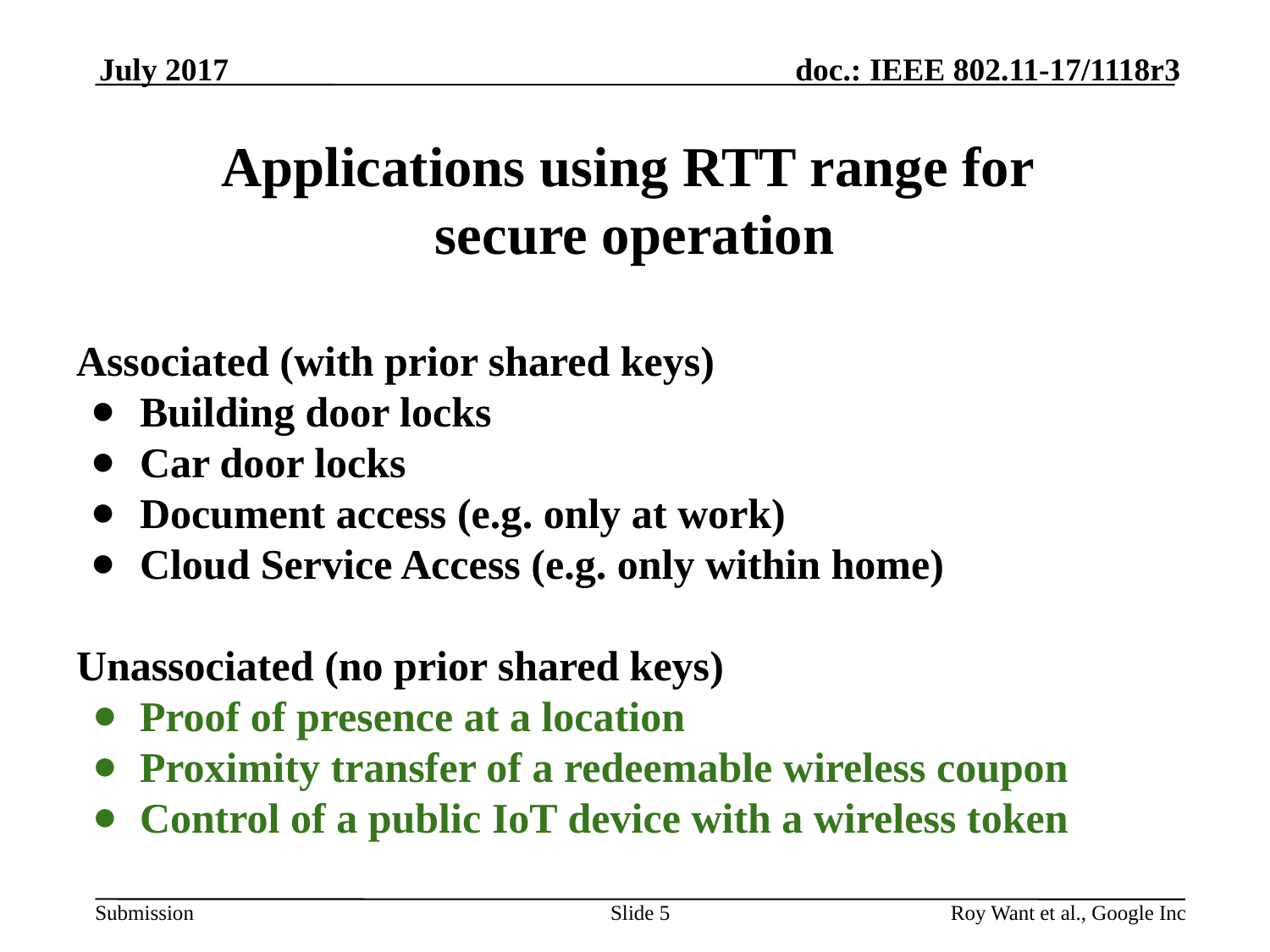

July 2017
# Applications using RTT range for secure operation
Associated (with prior shared keys)
Building door locks
Car door locks
Document access (e.g. only at work)
Cloud Service Access (e.g. only within home)
Unassociated (no prior shared keys)
Proof of presence at a location
Proximity transfer of a redeemable wireless coupon
Control of a public IoT device with a wireless token
Slide 5
Roy Want et al., Google Inc